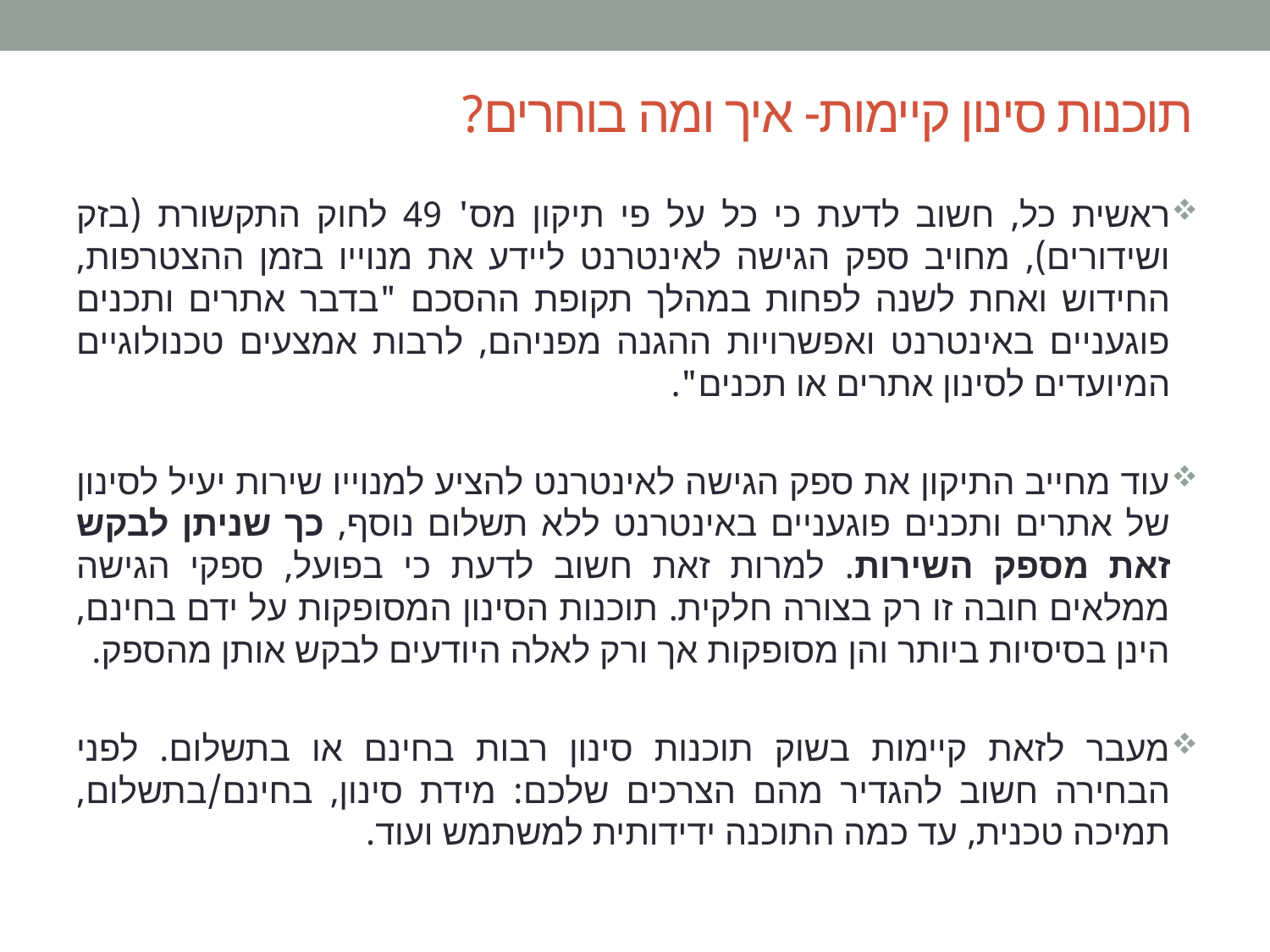

# תוכנות סינון קיימות- איך ומה בוחרים?
ראשית כל, חשוב לדעת כי כל על פי תיקון מס' 49 לחוק התקשורת (בזק ושידורים), מחויב ספק הגישה לאינטרנט ליידע את מנוייו בזמן ההצטרפות, החידוש ואחת לשנה לפחות במהלך תקופת ההסכם "בדבר אתרים ותכנים פוגעניים באינטרנט ואפשרויות ההגנה מפניהם, לרבות אמצעים טכנולוגיים המיועדים לסינון אתרים או תכנים".

עוד מחייב התיקון את ספק הגישה לאינטרנט להציע למנוייו שירות יעיל לסינון של אתרים ותכנים פוגעניים באינטרנט ללא תשלום נוסף, כך שניתן לבקש זאת מספק השירות. למרות זאת חשוב לדעת כי בפועל, ספקי הגישה ממלאים חובה זו רק בצורה חלקית. תוכנות הסינון המסופקות על ידם בחינם, הינן בסיסיות ביותר והן מסופקות אך ורק לאלה היודעים לבקש אותן מהספק.

מעבר לזאת קיימות בשוק תוכנות סינון רבות בחינם או בתשלום. לפני הבחירה חשוב להגדיר מהם הצרכים שלכם: מידת סינון, בחינם/בתשלום, תמיכה טכנית, עד כמה התוכנה ידידותית למשתמש ועוד.